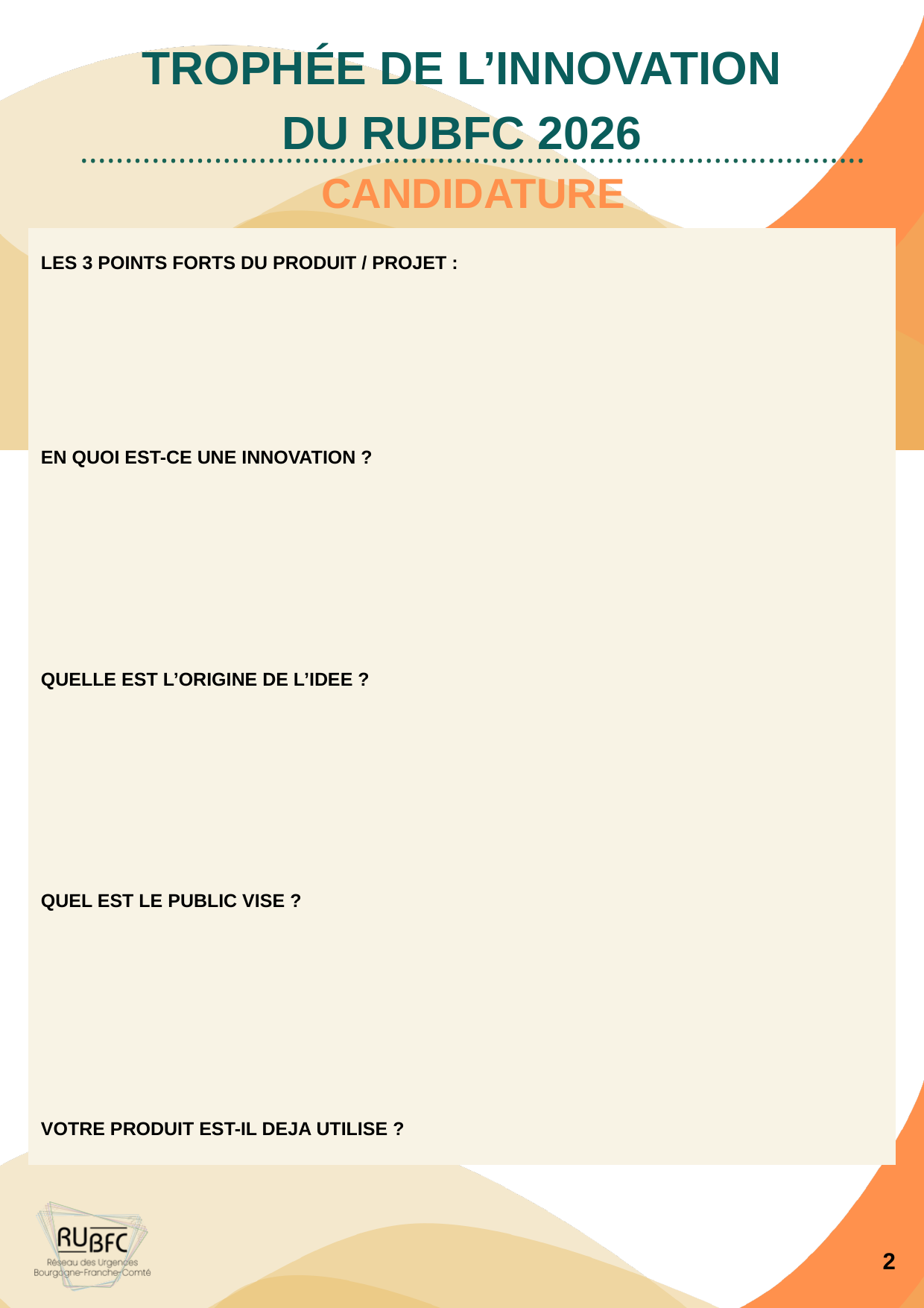

TROPHÉE DE L’INNOVATION
DU RUBFC 2026
........................................................................................
CANDIDATURE
| LES 3 POINTS FORTS DU PRODUIT / PROJET : |
| --- |
| EN QUOI EST-CE UNE INNOVATION ? |
| QUELLE EST L’ORIGINE DE L’IDEE ? |
| QUEL EST LE PUBLIC VISE ? |
| VOTRE PRODUIT EST-IL DEJA UTILISE ? |

2